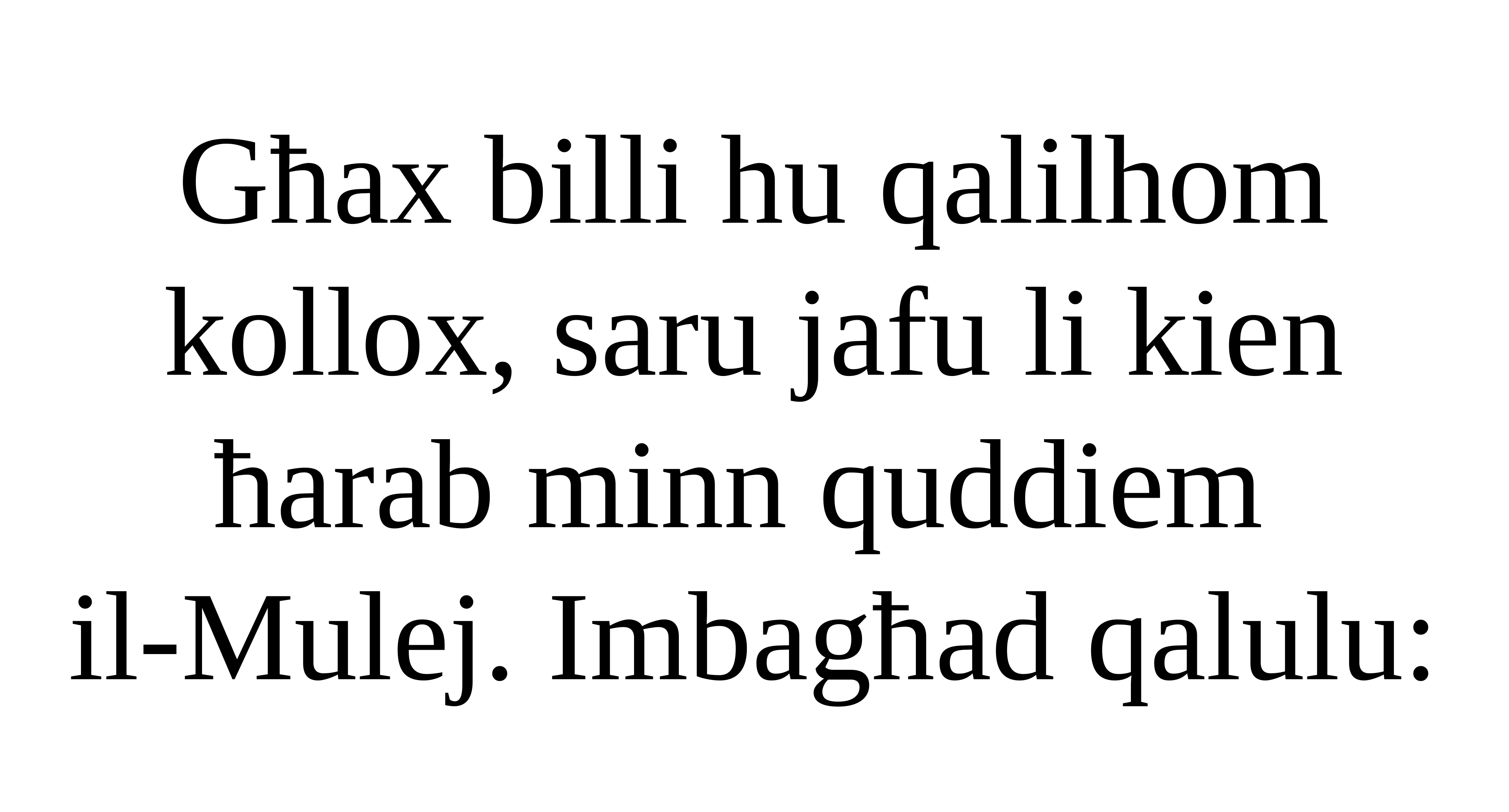

Għax billi hu qalilhom kollox, saru jafu li kien
ħarab minn quddiem
il-Mulej. Imbagħad qalulu: